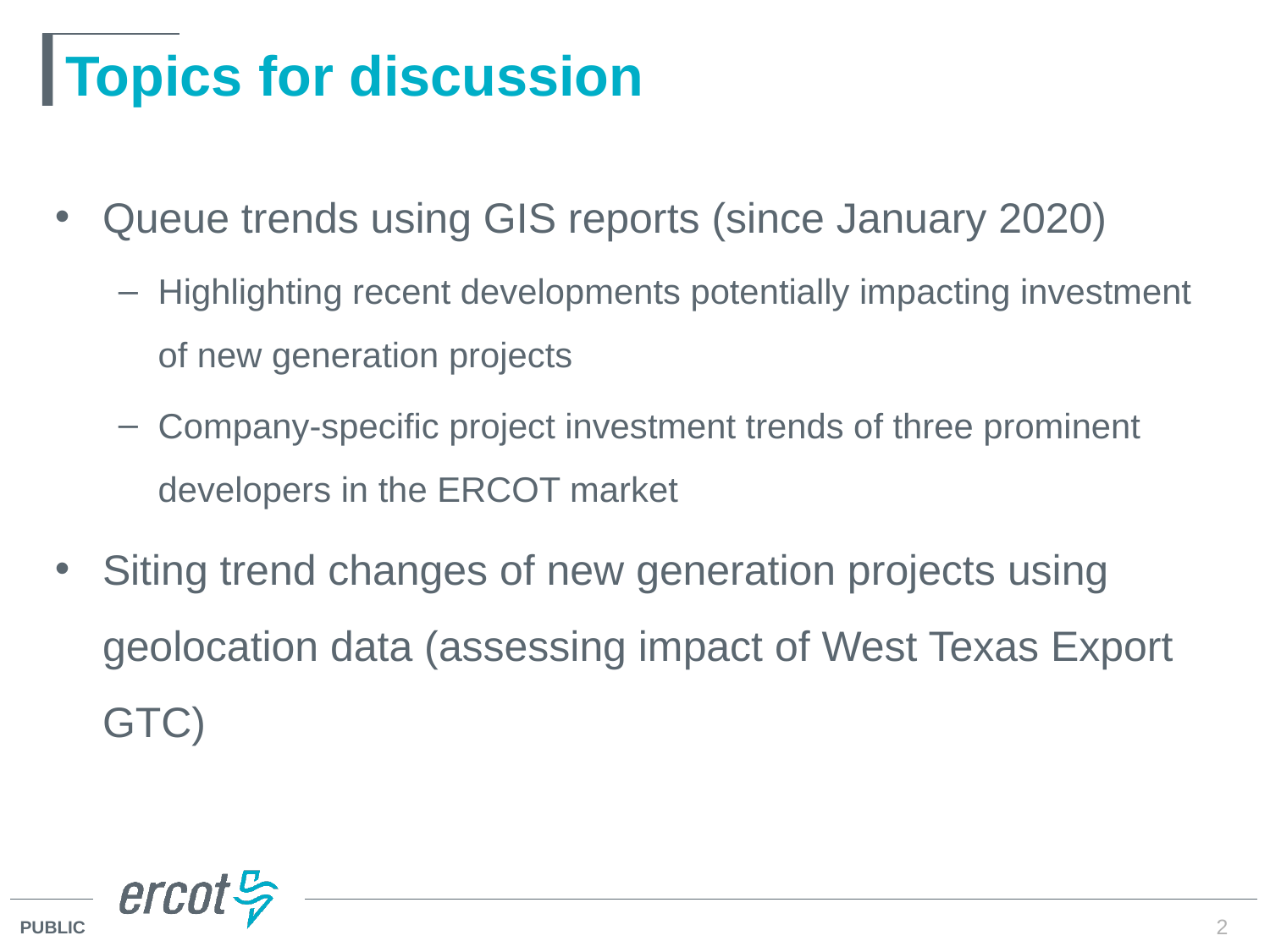

# Topics for discussion
Queue trends using GIS reports (since January 2020)
Highlighting recent developments potentially impacting investment of new generation projects
Company-specific project investment trends of three prominent developers in the ERCOT market
Siting trend changes of new generation projects using geolocation data (assessing impact of West Texas Export GTC)

2